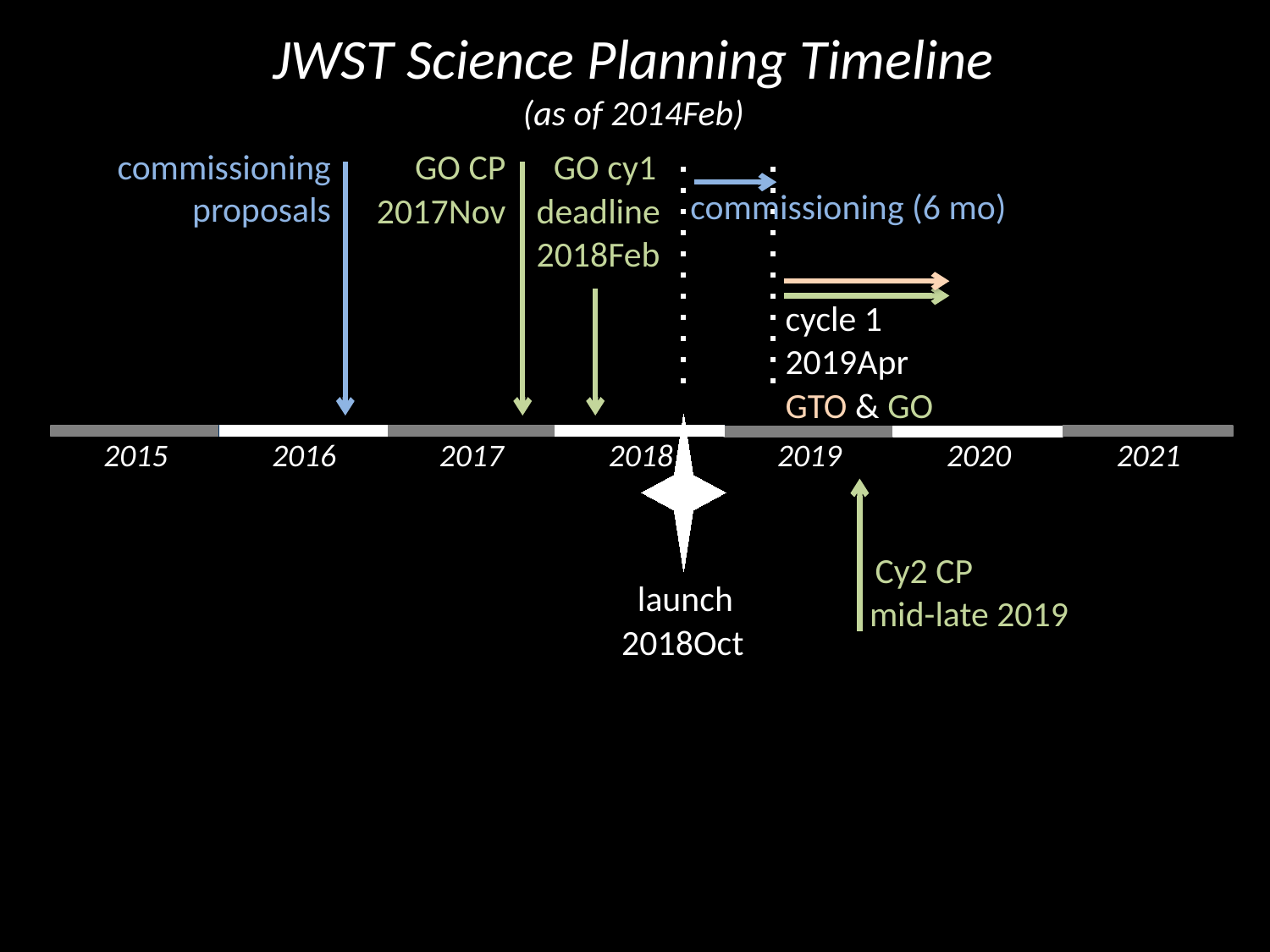

JWST Science Planning Timeline
(as of 2014Feb)

 commissioning proposals
  GO CP
2017Nov
  GO cy1
deadline
2018Feb
 commissioning (6 mo)
cycle 1
2019Apr
GTO & GO

2015

2016

2017

2018

2019

2020

2021

 Cy2 CP
mid-late 2019
 launch
2018Oct